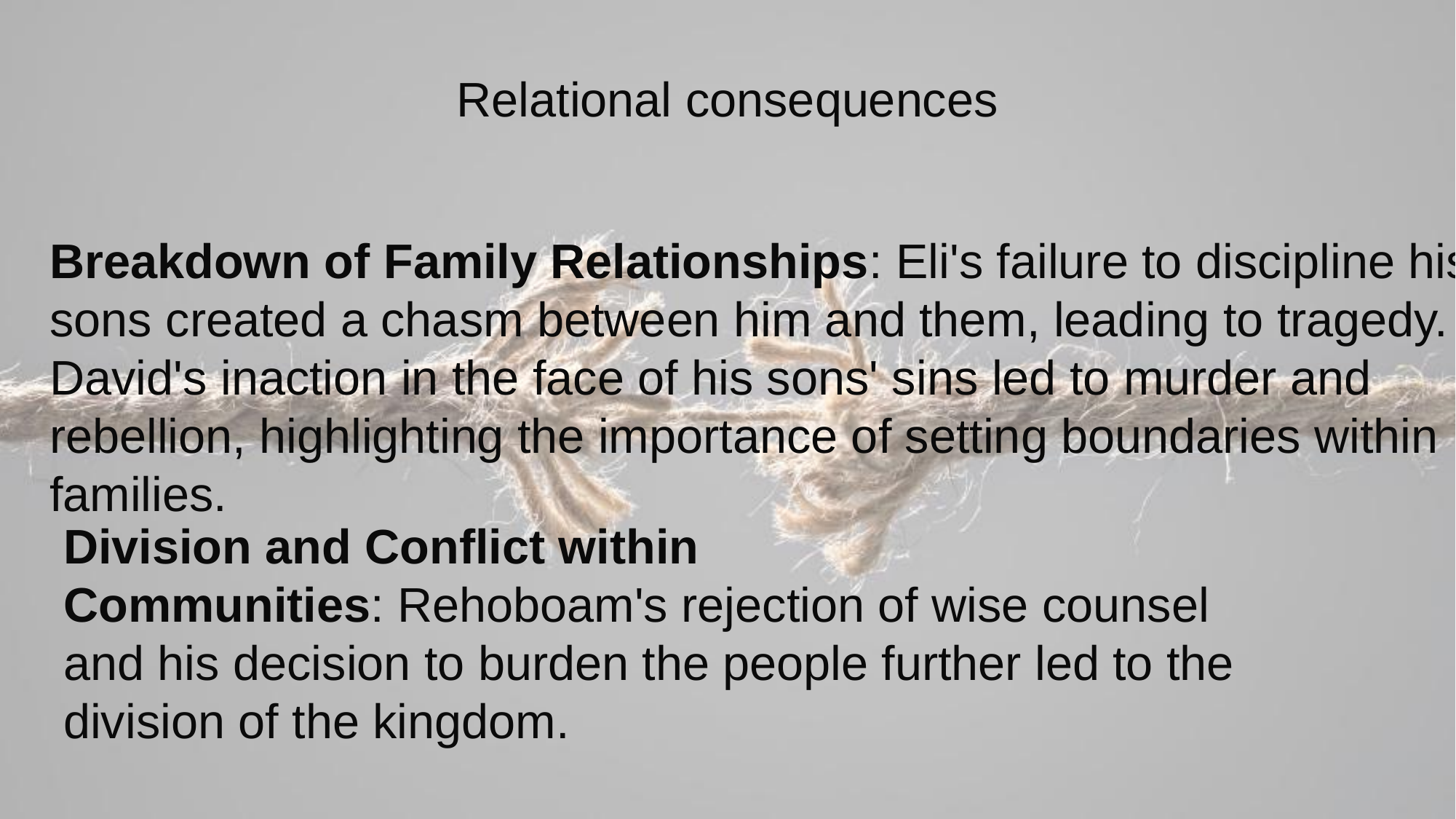

Relational consequences

Breakdown of Family Relationships: Eli's failure to discipline his sons created a chasm between him and them, leading to tragedy. David's inaction in the face of his sons' sins led to murder and rebellion, highlighting the importance of setting boundaries within families.
Division and Conflict within Communities: Rehoboam's rejection of wise counsel and his decision to burden the people further led to the division of the kingdom.